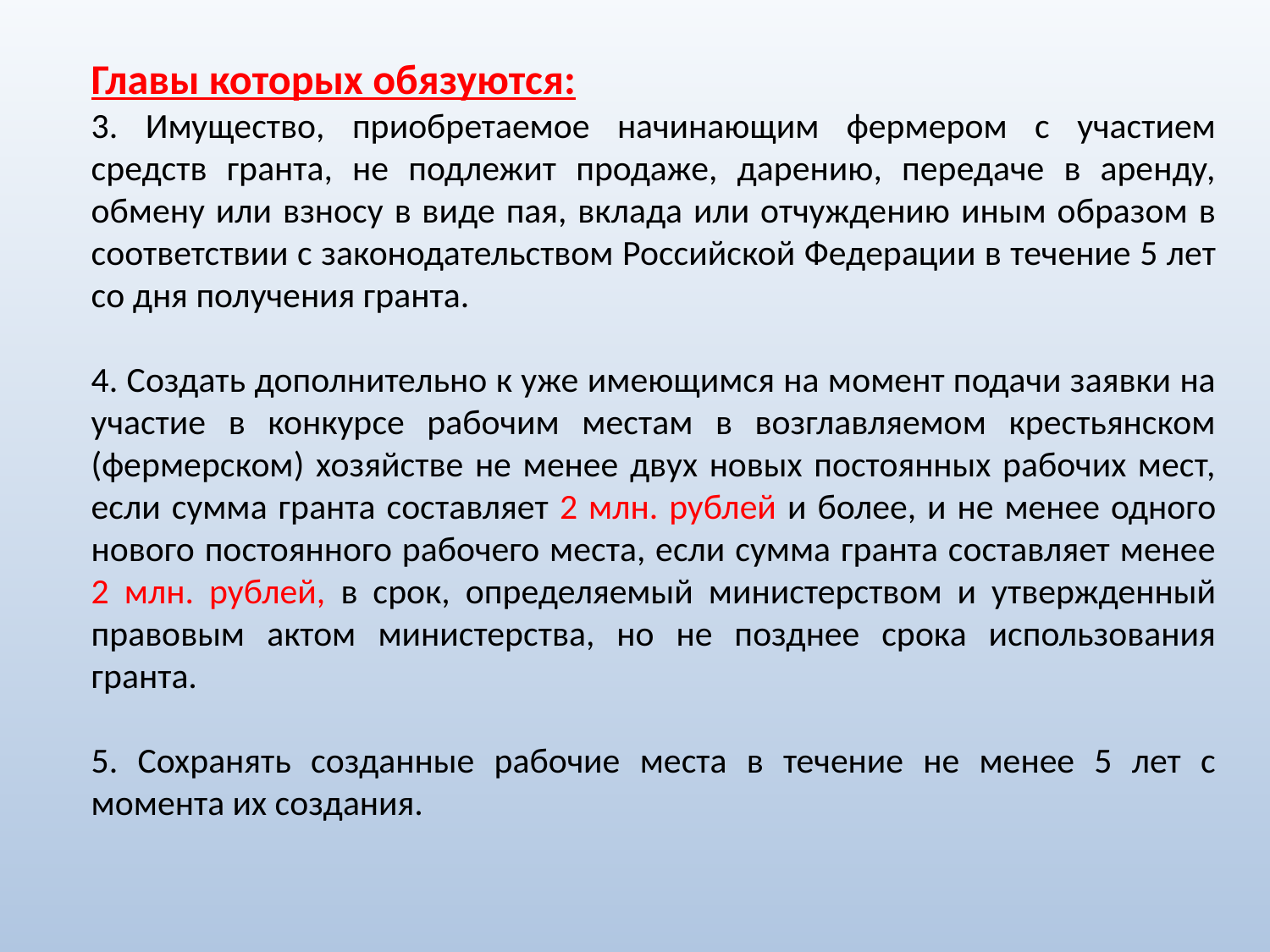

Главы которых обязуются:
3. Имущество, приобретаемое начинающим фермером с участием средств гранта, не подлежит продаже, дарению, передаче в аренду, обмену или взносу в виде пая, вклада или отчуждению иным образом в соответствии с законодательством Российской Федерации в течение 5 лет со дня получения гранта.

4. Создать дополнительно к уже имеющимся на момент подачи заявки на участие в конкурсе рабочим местам в возглавляемом крестьянском (фермерском) хозяйстве не менее двух новых постоянных рабочих мест, если сумма гранта составляет 2 млн. рублей и более, и не менее одного нового постоянного рабочего места, если сумма гранта составляет менее 2 млн. рублей, в срок, определяемый министерством и утвержденный правовым актом министерства, но не позднее срока использования гранта.

5. Сохранять созданные рабочие места в течение не менее 5 лет с момента их создания.